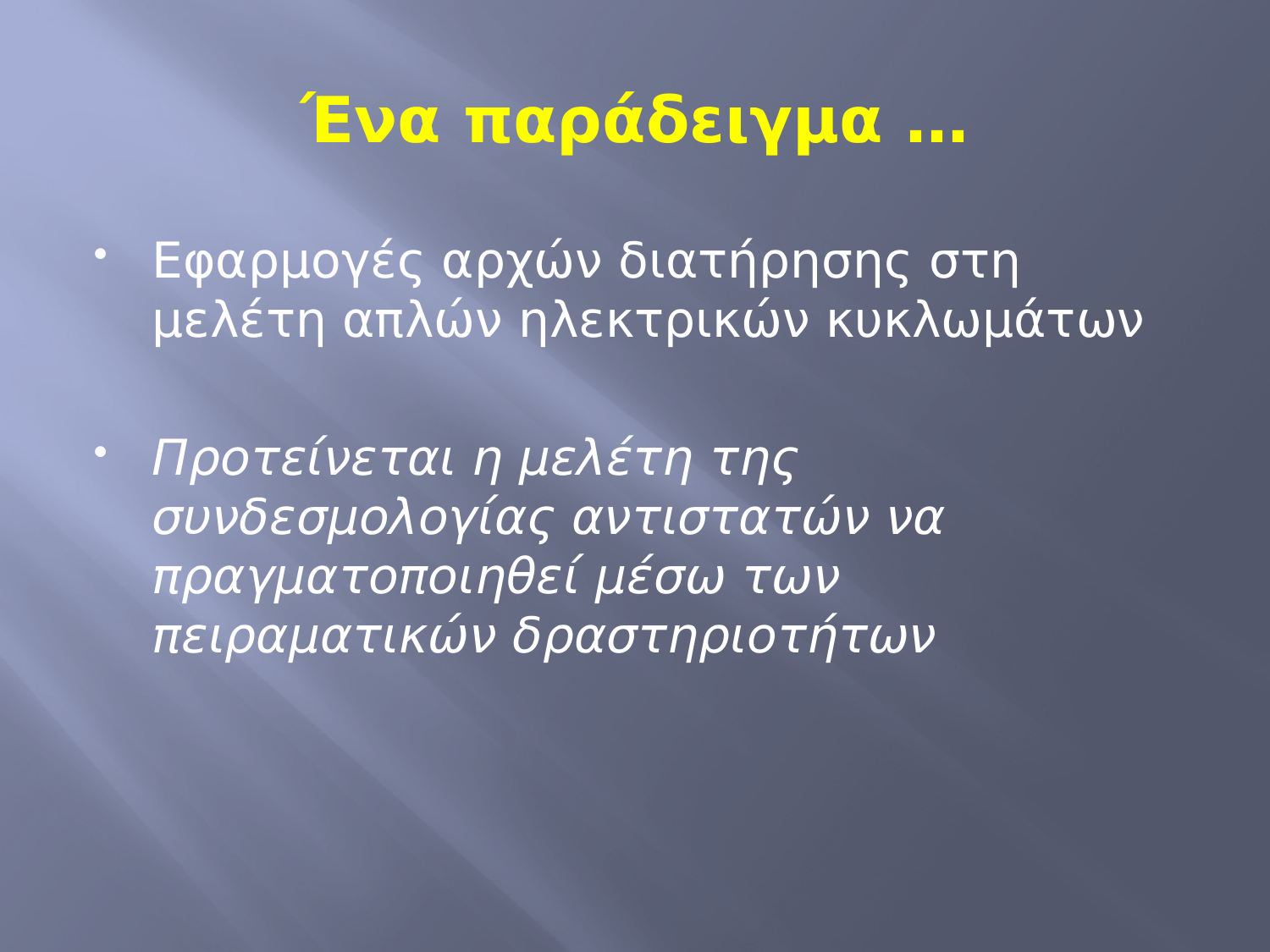

# Ένα παράδειγμα …
Εφαρμογές αρχών διατήρησης στη μελέτη απλών ηλεκτρικών κυκλωμάτων

Προτείνεται η μελέτη της συνδεσμολογίας αντιστατών να πραγματοποιηθεί μέσω των πειραματικών δραστηριοτήτων